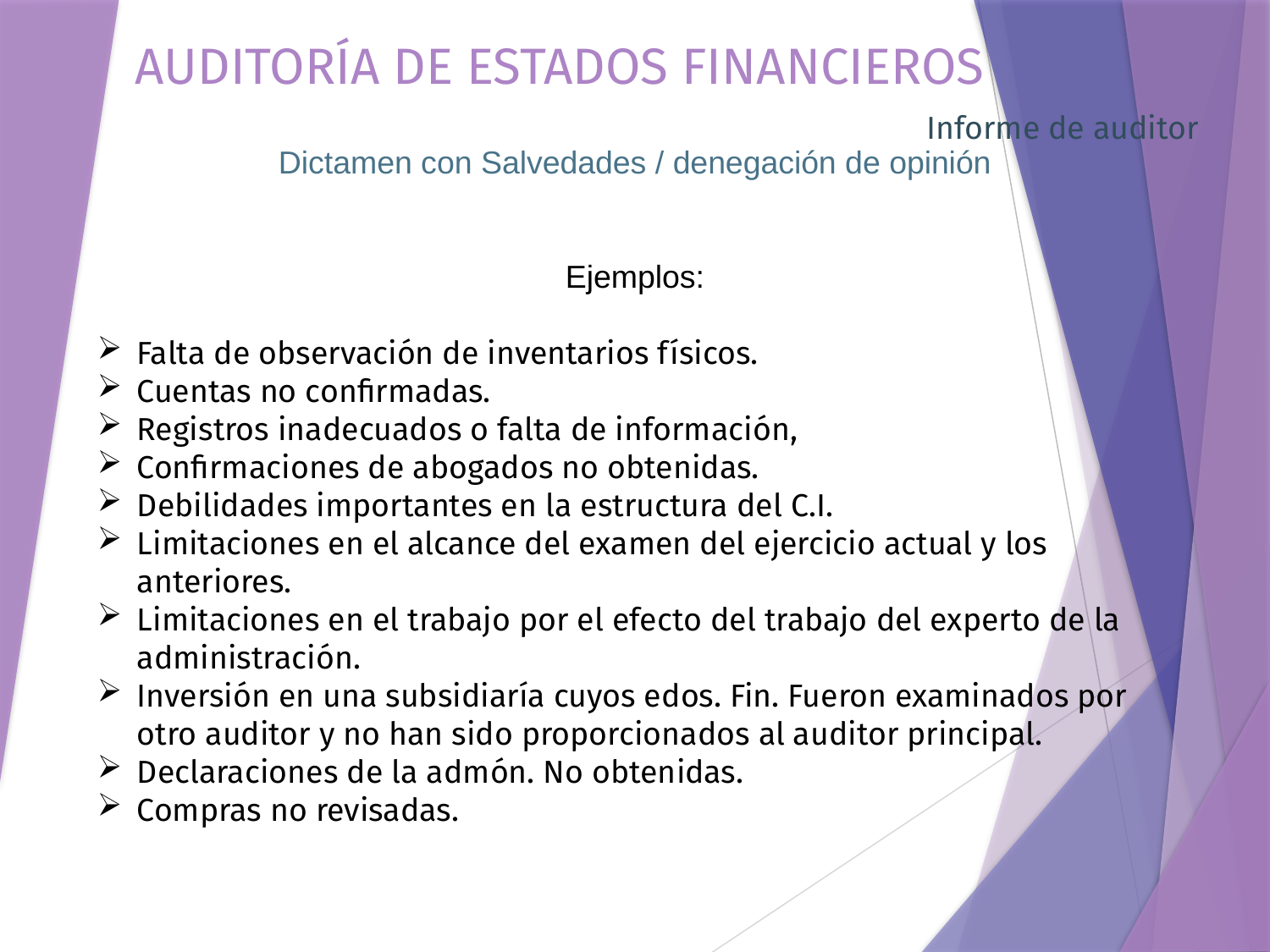

# AUDITORÍA DE ESTADOS FINANCIEROS
Informe de auditor
Dictamen con Salvedades / denegación de opinión
Ejemplos:
Falta de observación de inventarios físicos.
Cuentas no confirmadas.
Registros inadecuados o falta de información,
Confirmaciones de abogados no obtenidas.
Debilidades importantes en la estructura del C.I.
Limitaciones en el alcance del examen del ejercicio actual y los anteriores.
Limitaciones en el trabajo por el efecto del trabajo del experto de la administración.
Inversión en una subsidiaría cuyos edos. Fin. Fueron examinados por otro auditor y no han sido proporcionados al auditor principal.
Declaraciones de la admón. No obtenidas.
Compras no revisadas.